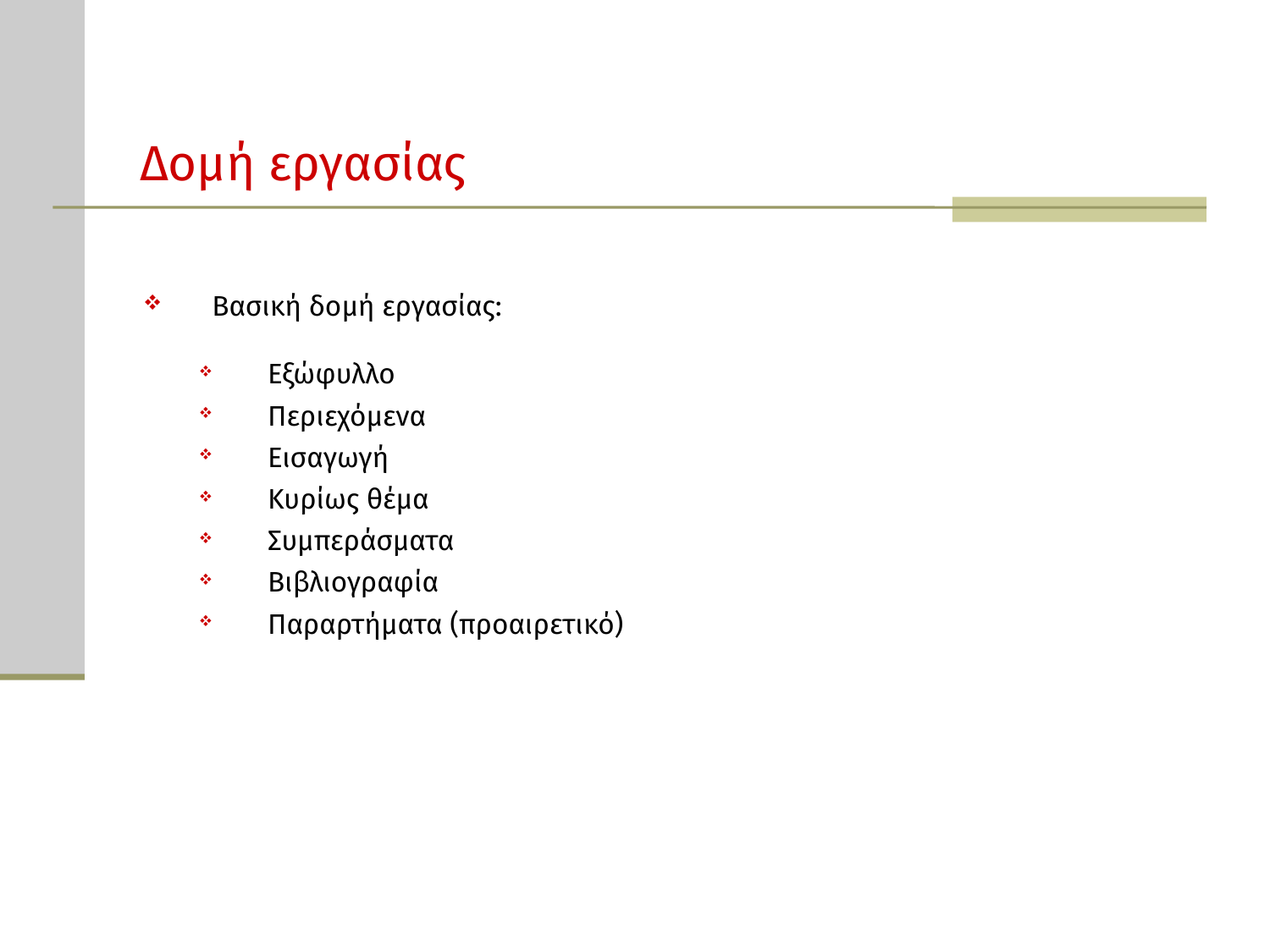

Δομή εργασίας

Βασική δομή εργασίας:

Εξώφυλλο
Περιεχόμενα
Εισαγωγή
Κυρίως θέμα
Συμπεράσματα
Βιβλιογραφία
Παραρτήματα (προαιρετικό)